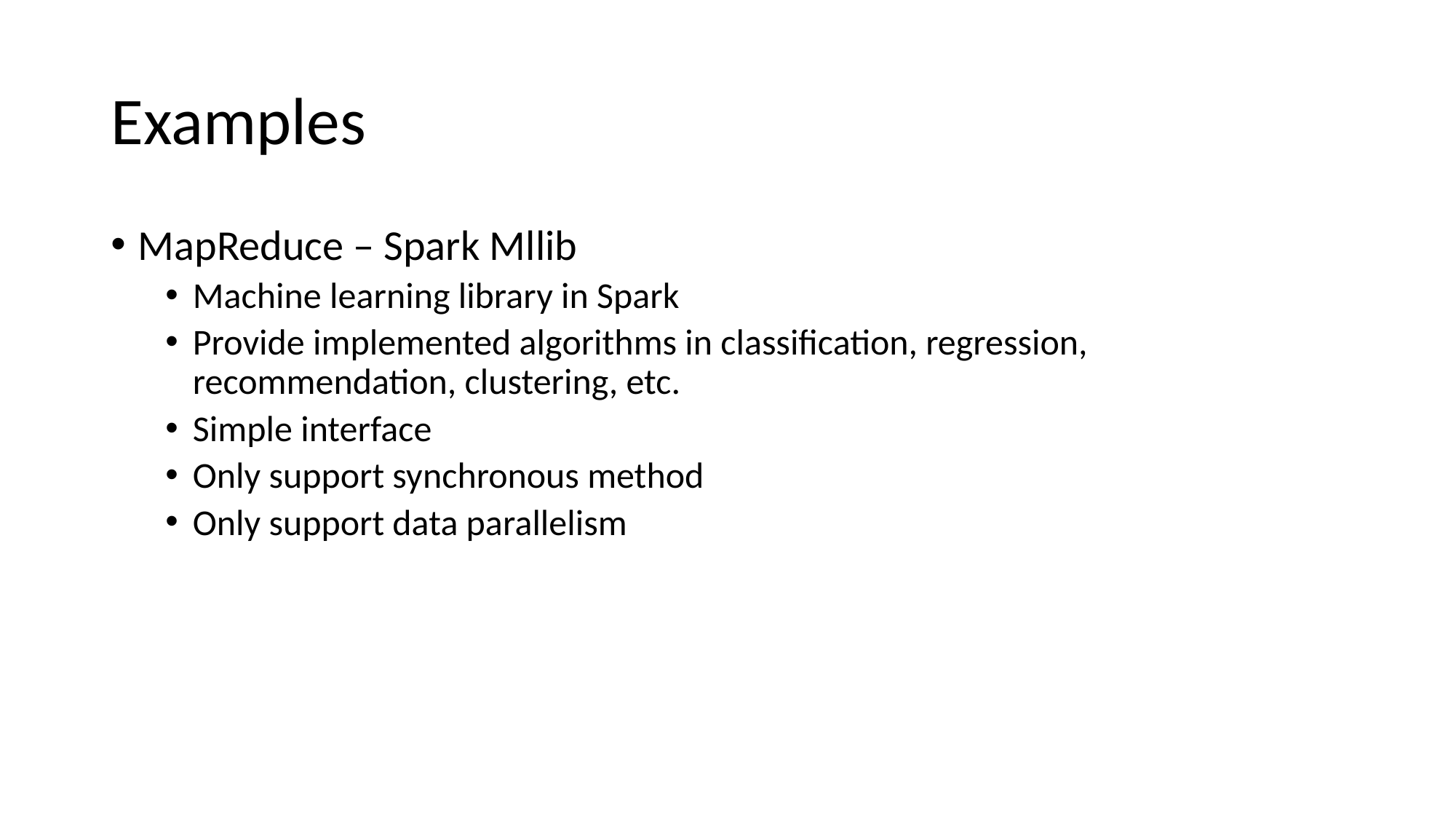

# Examples
MapReduce – Spark Mllib
Machine learning library in Spark
Provide implemented algorithms in classification, regression, recommendation, clustering, etc.
Simple interface
Only support synchronous method
Only support data parallelism